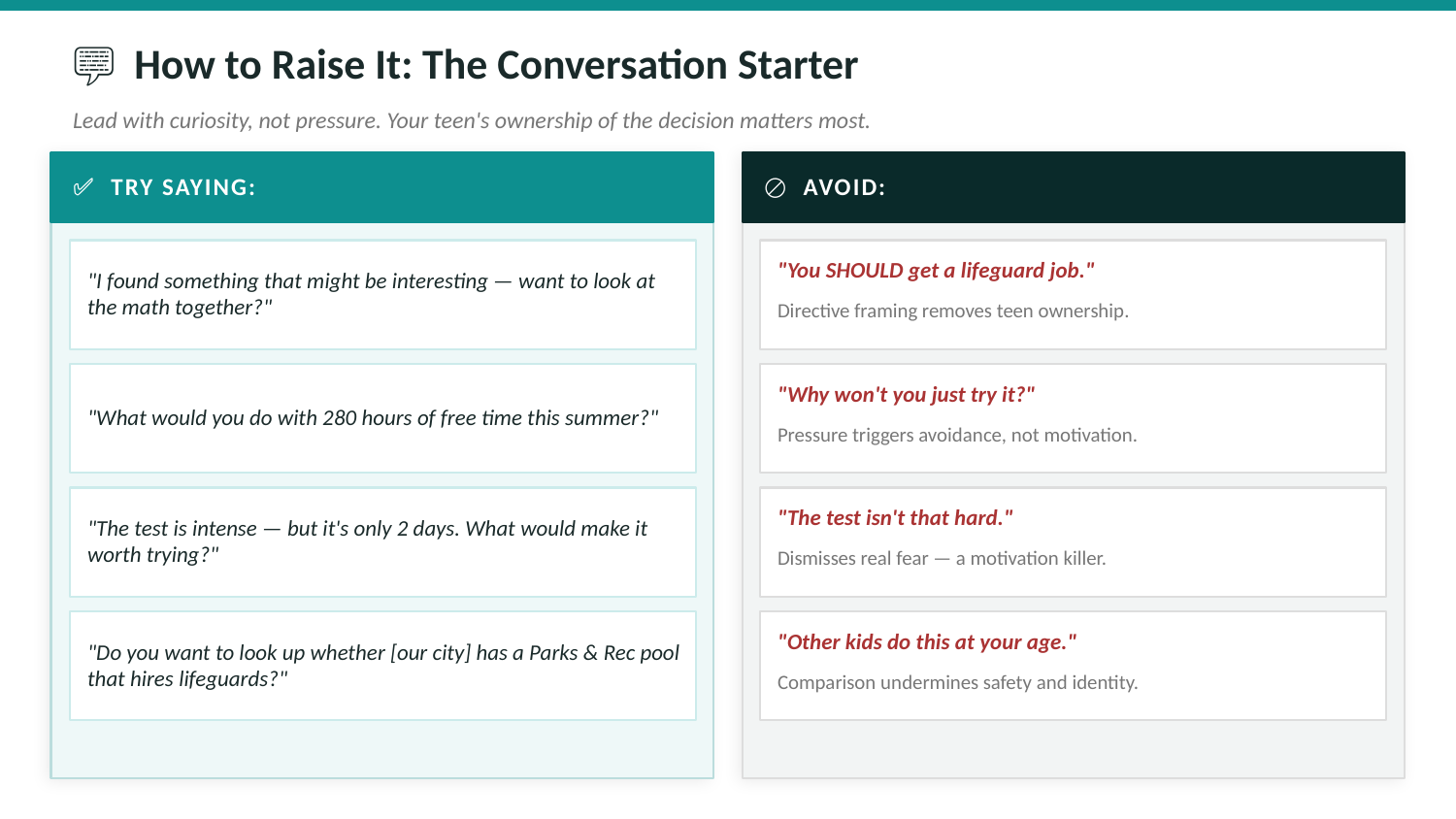

💬  How to Raise It: The Conversation Starter
Lead with curiosity, not pressure. Your teen's ownership of the decision matters most.

✅  TRY SAYING:
🚫  AVOID:

"I found something that might be interesting — want to look at the math together?"
"You SHOULD get a lifeguard job."
Directive framing removes teen ownership.

"What would you do with 280 hours of free time this summer?"
"Why won't you just try it?"
Pressure triggers avoidance, not motivation.

"The test is intense — but it's only 2 days. What would make it worth trying?"
"The test isn't that hard."
Dismisses real fear — a motivation killer.

"Do you want to look up whether [our city] has a Parks & Rec pool that hires lifeguards?"
"Other kids do this at your age."
Comparison undermines safety and identity.